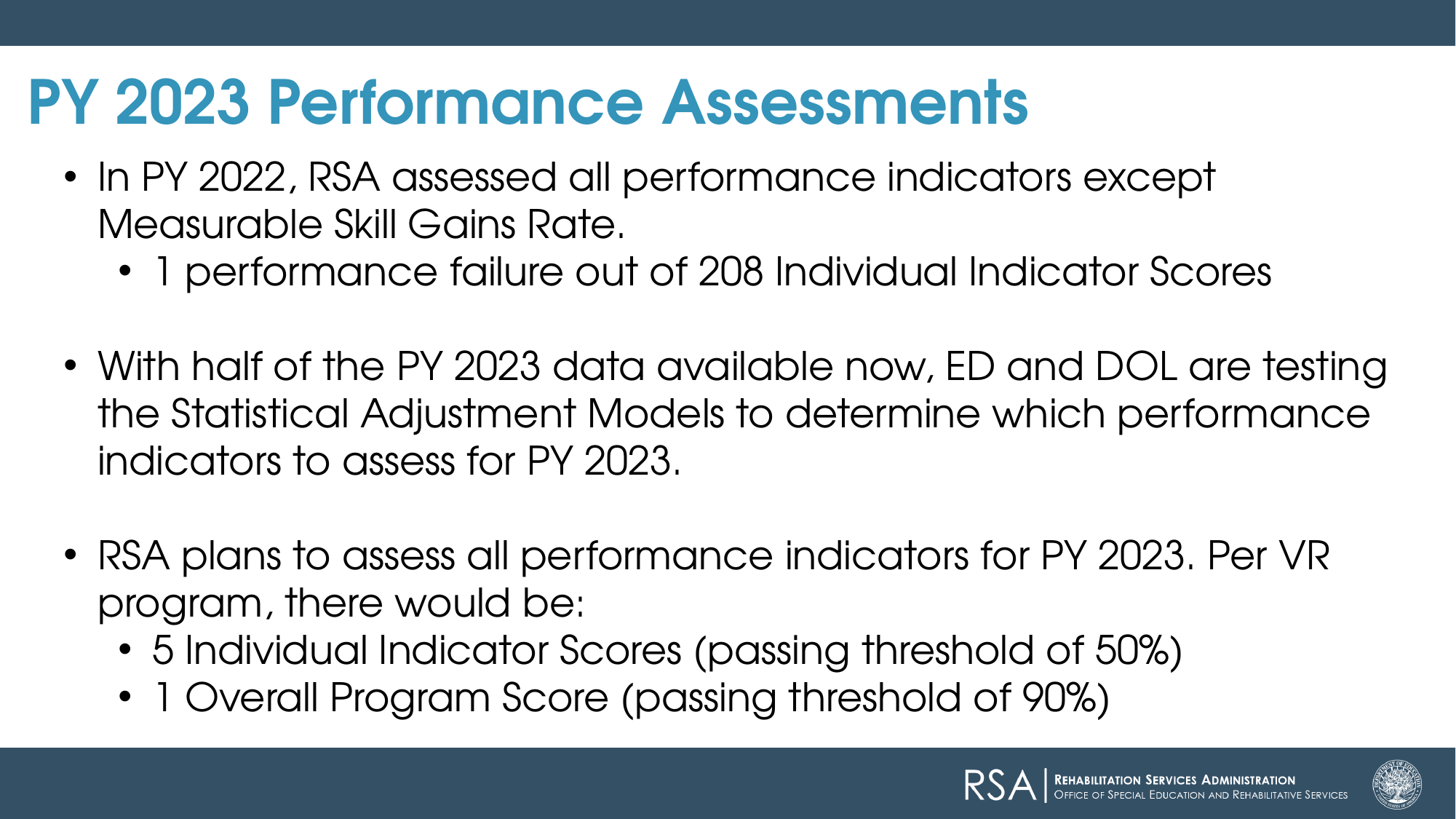

# PY 2023 Performance Assessments
In PY 2022, RSA assessed all performance indicators except Measurable Skill Gains Rate.
1 performance failure out of 208 Individual Indicator Scores

With half of the PY 2023 data available now, ED and DOL are testing the Statistical Adjustment Models to determine which performance indicators to assess for PY 2023.

RSA plans to assess all performance indicators for PY 2023. Per VR program, there would be:
5 Individual Indicator Scores (passing threshold of 50%)
1 Overall Program Score (passing threshold of 90%)